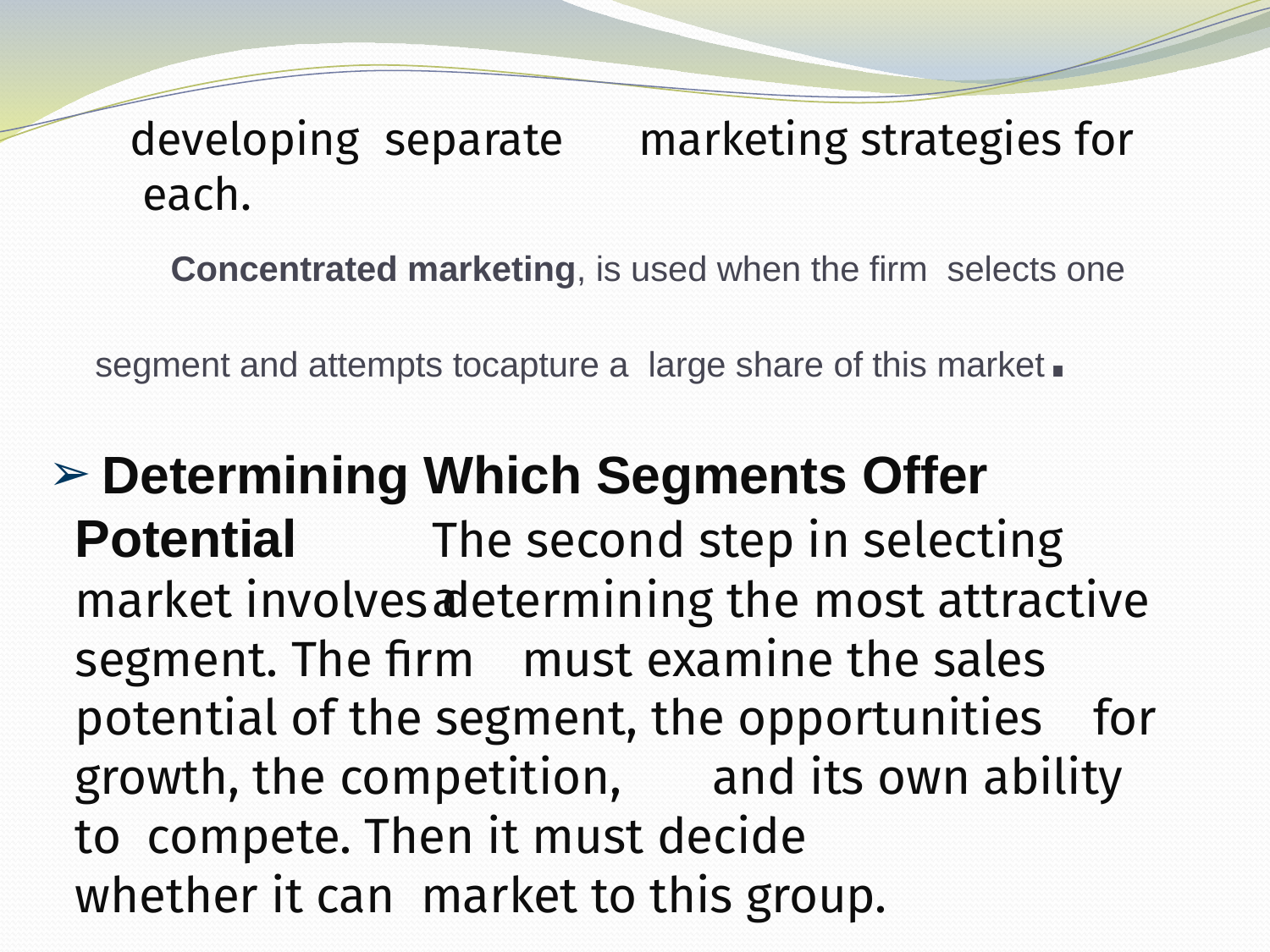

developing	separate	marketing strategies for  each.
# Concentrated marketing, is used when the firm  selects one segment and attempts tocapture a  large share of this market.
Determining Which Segments Offer
Potential
The second step in selecting a
market involves determining the most attractive  segment. The firm	must examine the sales  potential of the segment, the opportunities	for  growth, the competition,	and its own ability to  compete. Then it must decide	whether it can  market to this group.